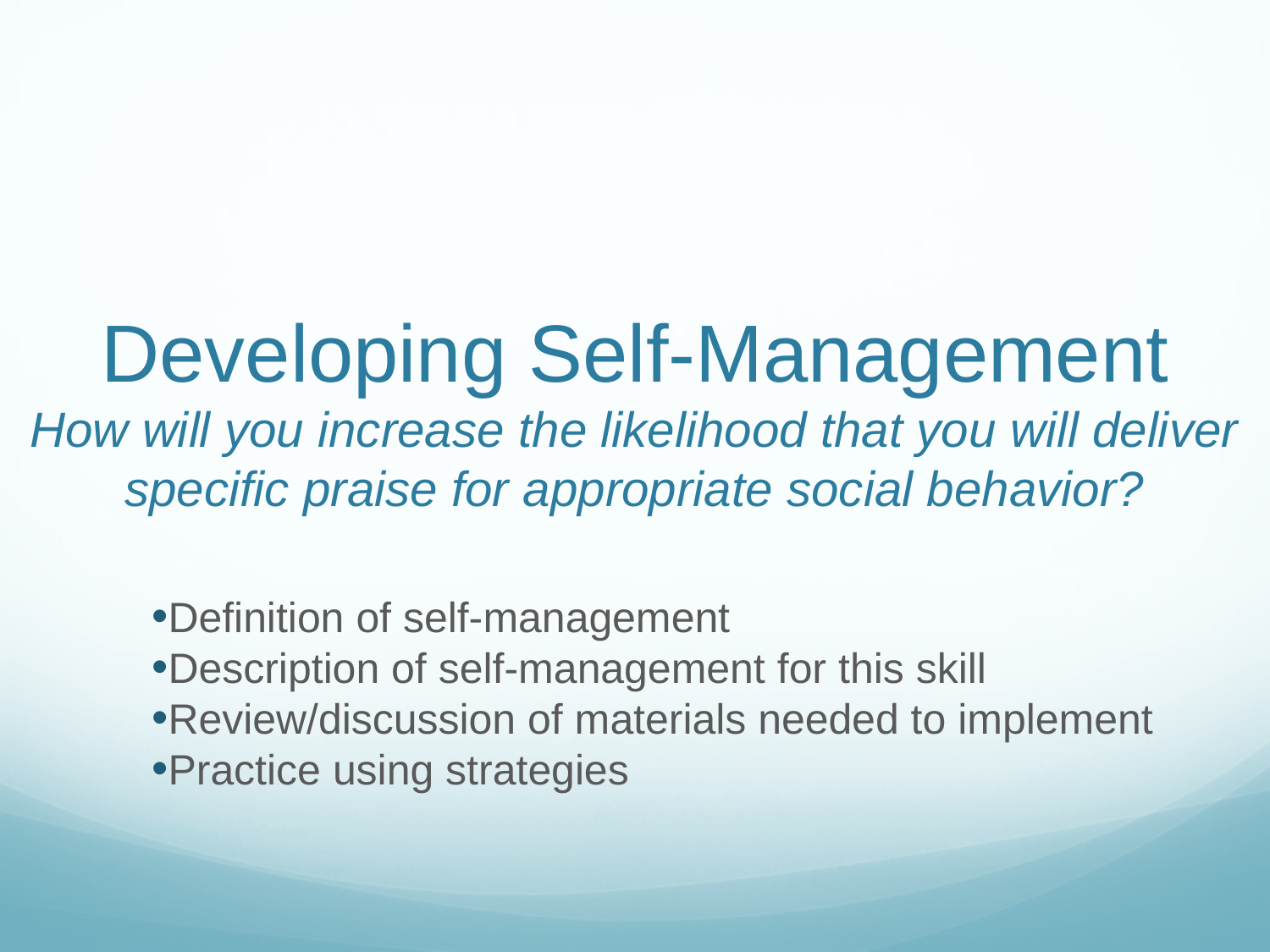

# Developing Self-Management How will you increase the likelihood that you will deliver specific praise for appropriate social behavior?
Definition of self-management
Description of self-management for this skill
Review/discussion of materials needed to implement
Practice using strategies